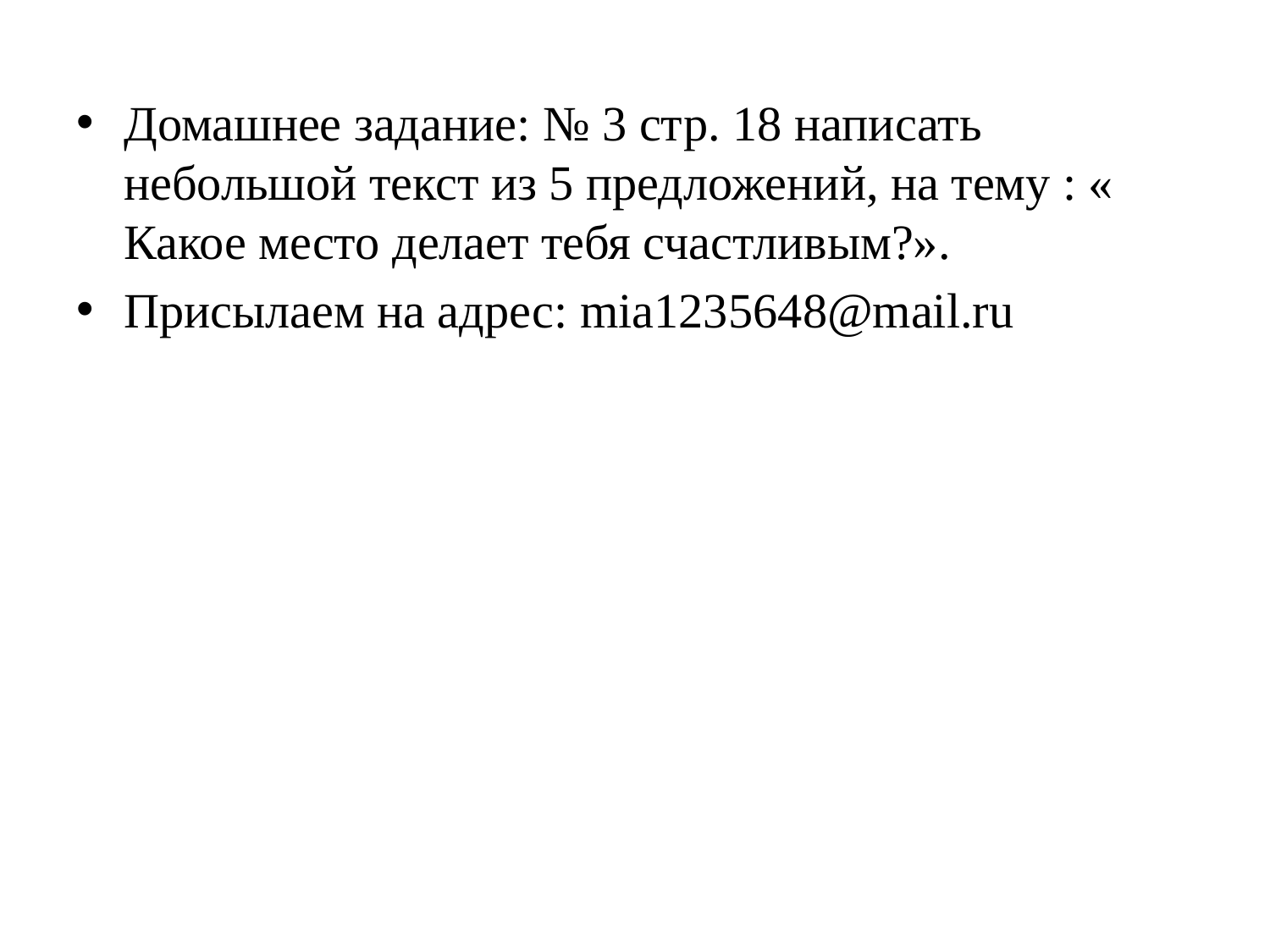

Домашнее задание: № 3 стр. 18 написать небольшой текст из 5 предложений, на тему : « Какое место делает тебя счастливым?».
Присылаем на адрес: mia1235648@mail.ru